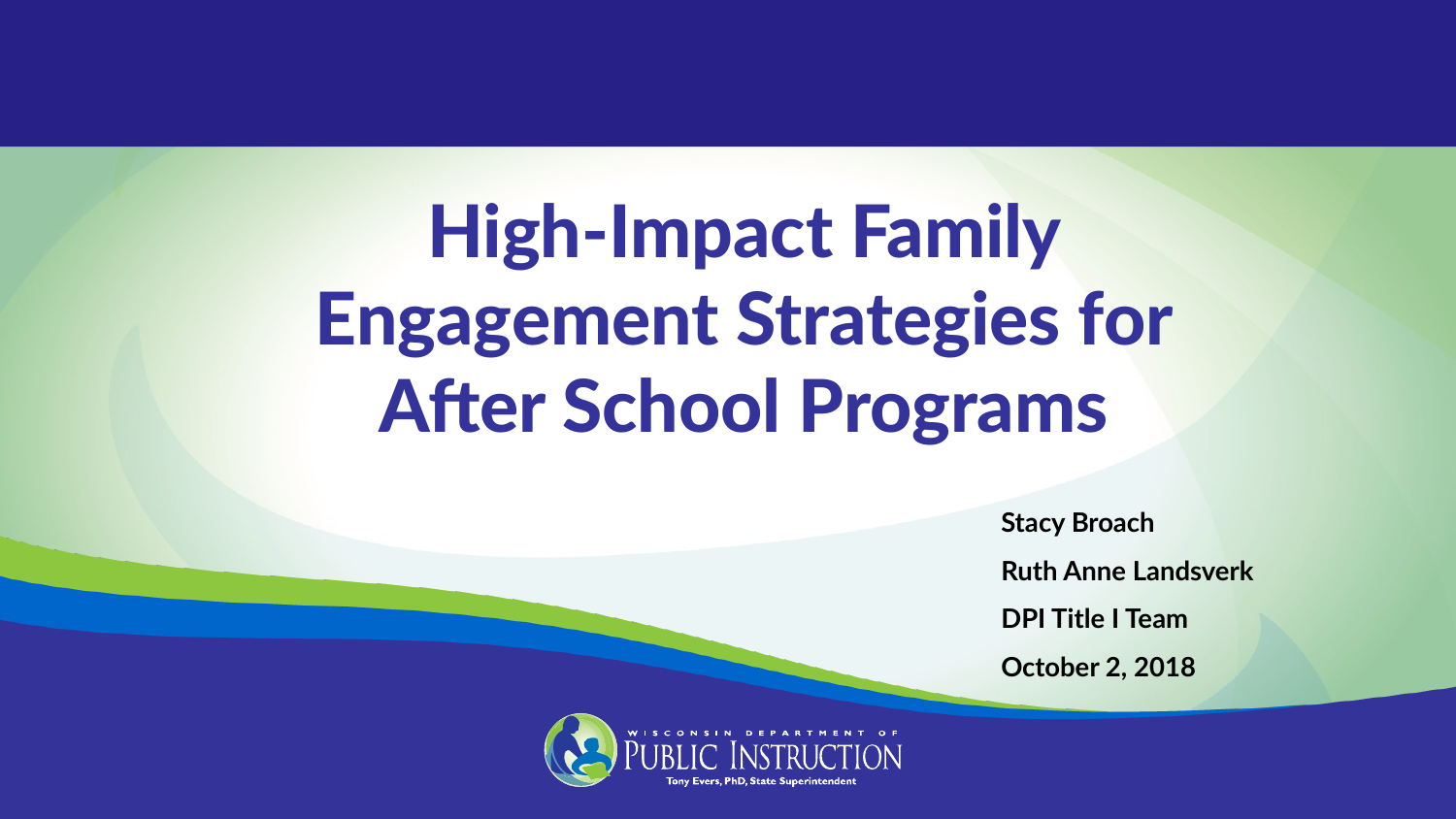

High-Impact Family Engagement Strategies for After School Programs
Stacy Broach
Ruth Anne Landsverk
DPI Title I Team
October 2, 2018